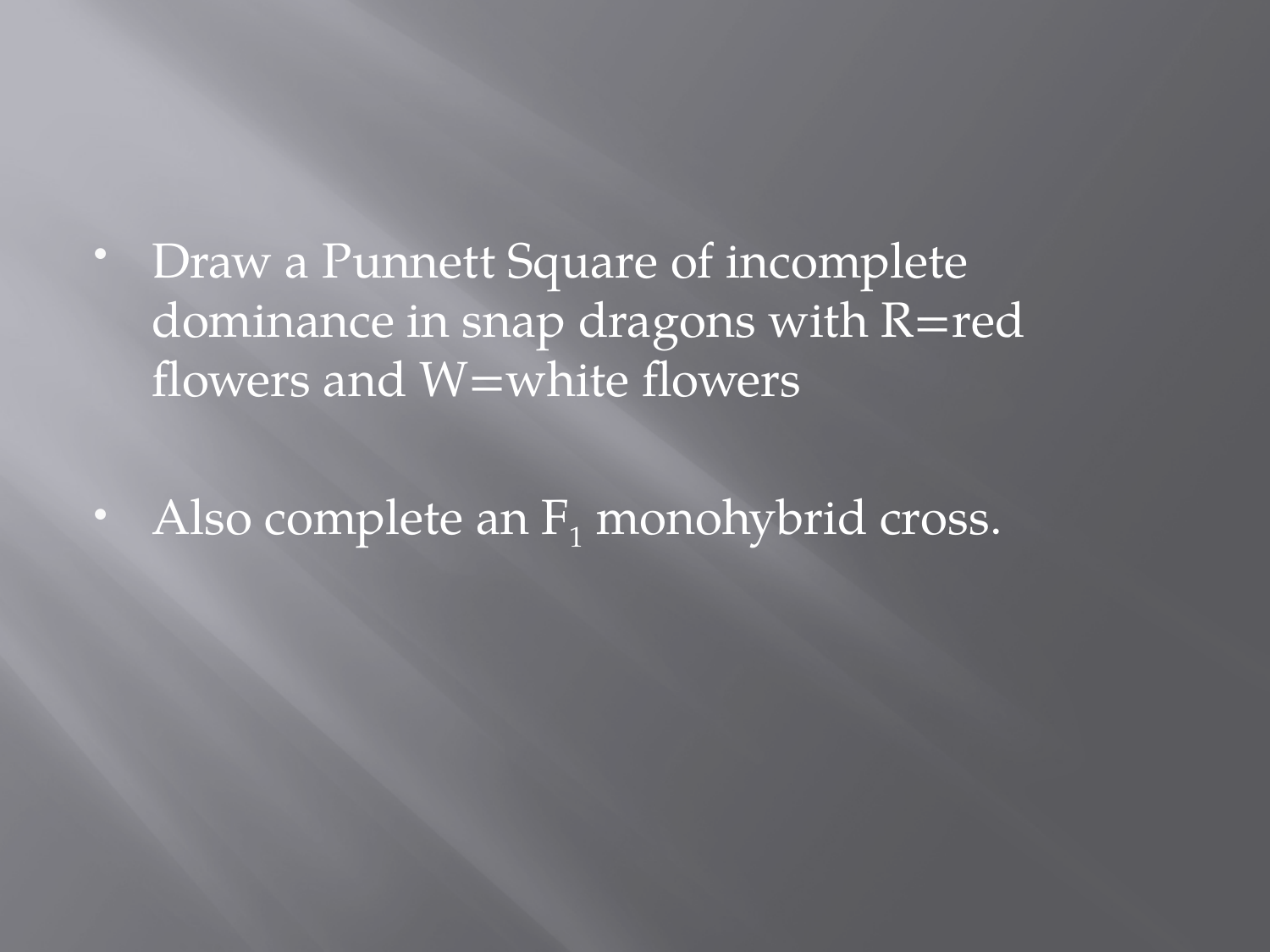

#
Draw a Punnett Square of incomplete dominance in snap dragons with R=red flowers and W=white flowers

Also complete an F1 monohybrid cross.